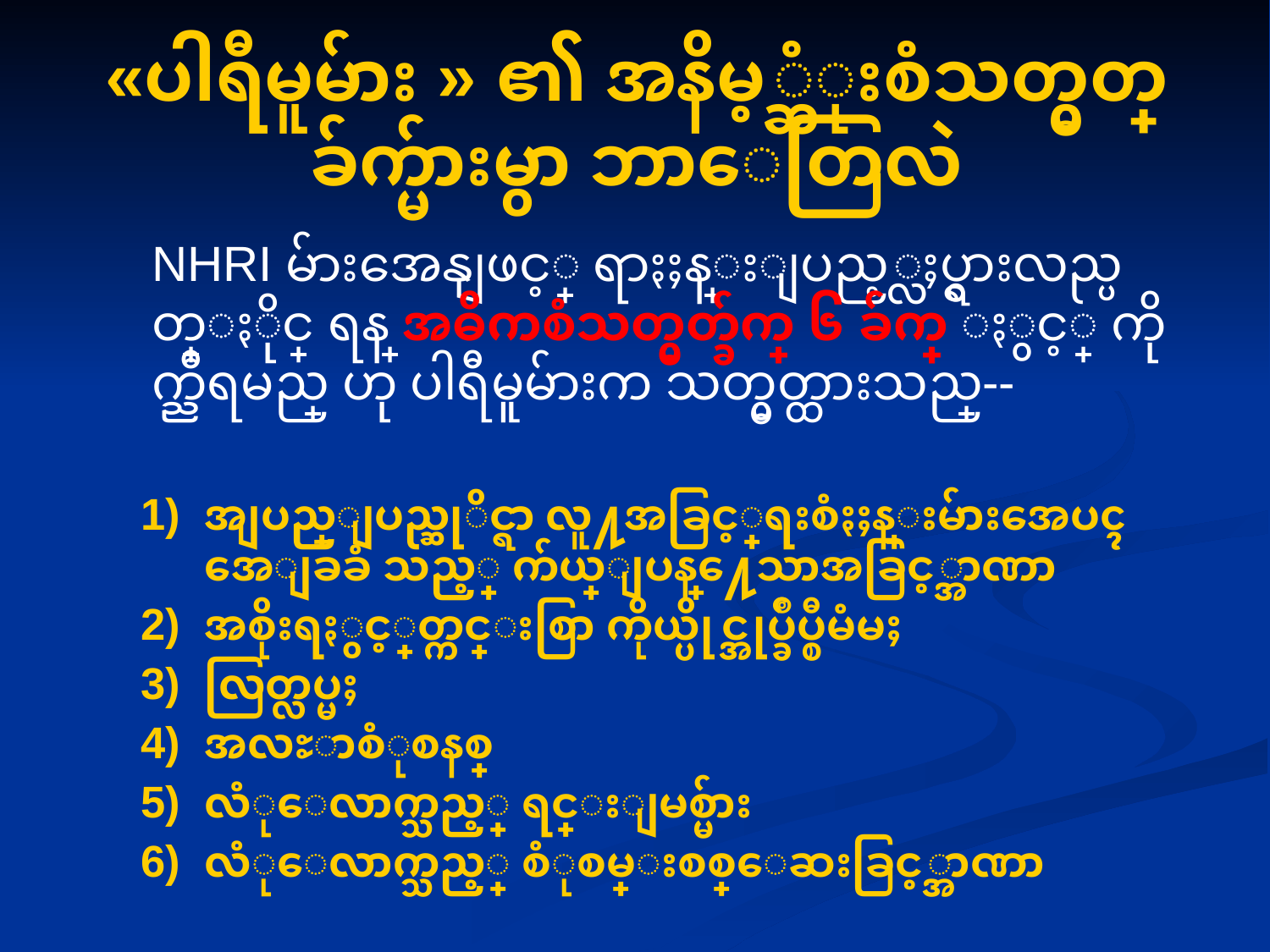

# «ပါရီမူမ်ား » ၏ အနိမ့္ဆံုးစံသတ္မွတ္ ခ်က္မ်ားမွာ ဘာေတြလဲ
	NHRI မ်ားအေနျဖင့္ ရာႏႈန္းျပည့္လႈပ္ရွားလည္ပတ္ႏိုင္ ရန္ အဓိကစံသတ္မွတ္ခ်က္ ၆ ခ်က္ ႏွင့္ ကိုက္ညီရမည္ ဟု ပါရီမူမ်ားက သတ္မွတ္ထားသည္--

အျပည္ျပည္ဆုိင္ရာ လူ႔အခြင့္အေရးစံႏႈန္းမ်ားအေပၚ အေျခခံ သည့္ က်ယ္ျပန္႔ေသာအခြင့္အာဏာ
အစိုးရႏွင့္လြတ္ကင္းစြာ ကိုယ္ပိုင္အုပ္ခ်ဳပ္စီမံမႈ
လြတ္လပ္မႈ
အလႊာစံုစနစ္
လံုေလာက္သည့္ ရင္းျမစ္မ်ား
လံုေလာက္သည့္ စံုစမ္းစစ္ေဆးခြင့္အာဏာ